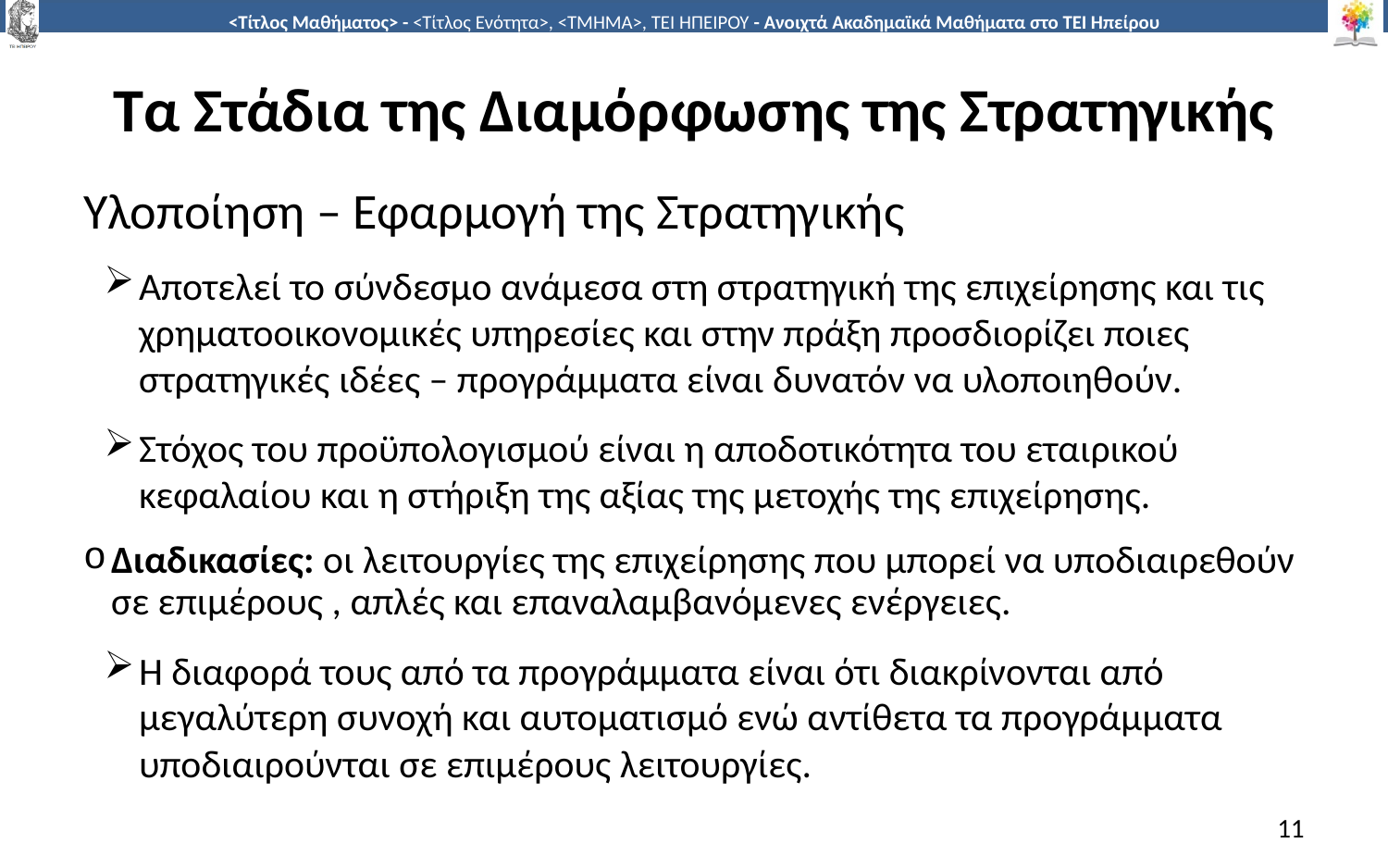

# Τα Στάδια της Διαμόρφωσης της Στρατηγικής
Υλοποίηση – Εφαρμογή της Στρατηγικής
Αποτελεί το σύνδεσμο ανάμεσα στη στρατηγική της επιχείρησης και τις χρηματοοικονομικές υπηρεσίες και στην πράξη προσδιορίζει ποιες στρατηγικές ιδέες – προγράμματα είναι δυνατόν να υλοποιηθούν.
Στόχος του προϋπολογισμού είναι η αποδοτικότητα του εταιρικού κεφαλαίου και η στήριξη της αξίας της μετοχής της επιχείρησης.
Διαδικασίες: οι λειτουργίες της επιχείρησης που μπορεί να υποδιαιρεθούν σε επιμέρους , απλές και επαναλαμβανόμενες ενέργειες.
Η διαφορά τους από τα προγράμματα είναι ότι διακρίνονται από μεγαλύτερη συνοχή και αυτοματισμό ενώ αντίθετα τα προγράμματα υποδιαιρούνται σε επιμέρους λειτουργίες.

11